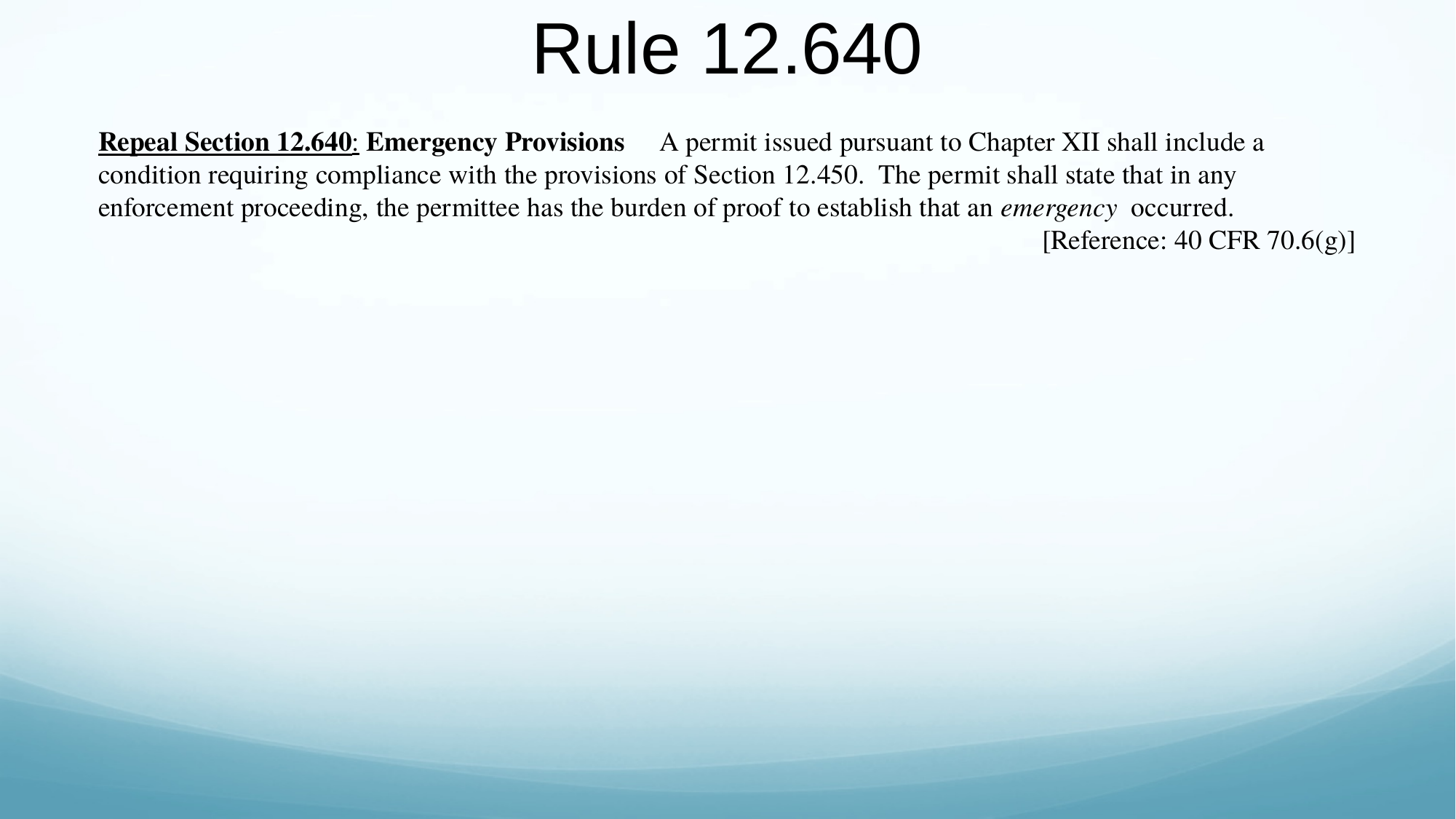

# Rule 12.640
Repeal Section 12.640: Emergency Provisions     A permit issued pursuant to Chapter XII shall include a condition requiring compliance with the provisions of Section 12.450.  The permit shall state that in any enforcement proceeding, the permittee has the burden of proof to establish that an emergency  occurred.
[Reference: 40 CFR 70.6(g)]